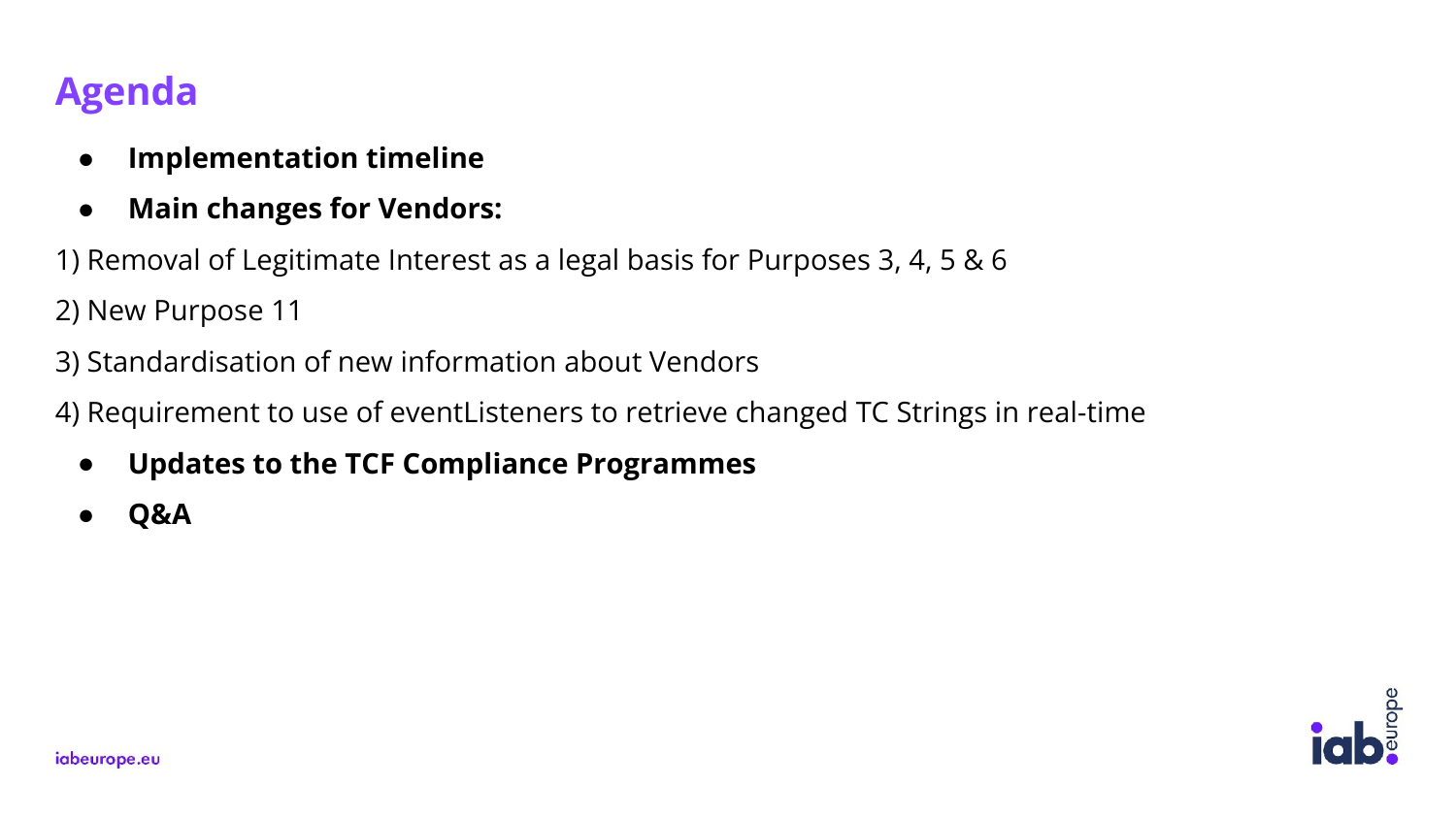

Agenda

Implementation timeline
Main changes for Vendors:
1) Removal of Legitimate Interest as a legal basis for Purposes 3, 4, 5 & 6
2) New Purpose 11
3) Standardisation of new information about Vendors
4) Requirement to use of eventListeners to retrieve changed TC Strings in real-time
Updates to the TCF Compliance Programmes
Q&A

Policies v3.4 to v4.0

Policies v3.4 to v4.0